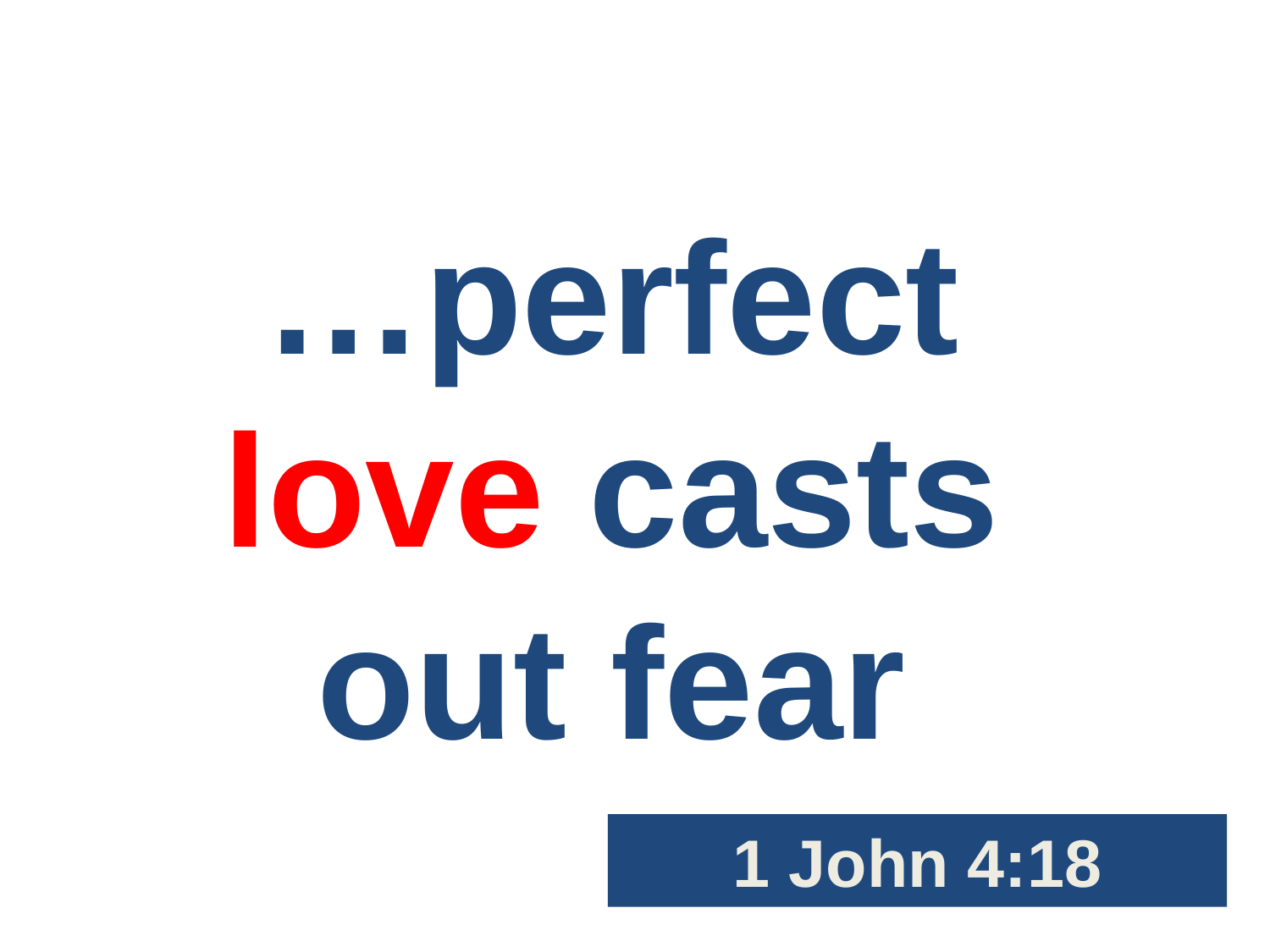

…perfect love casts out fear
1 John 4:18